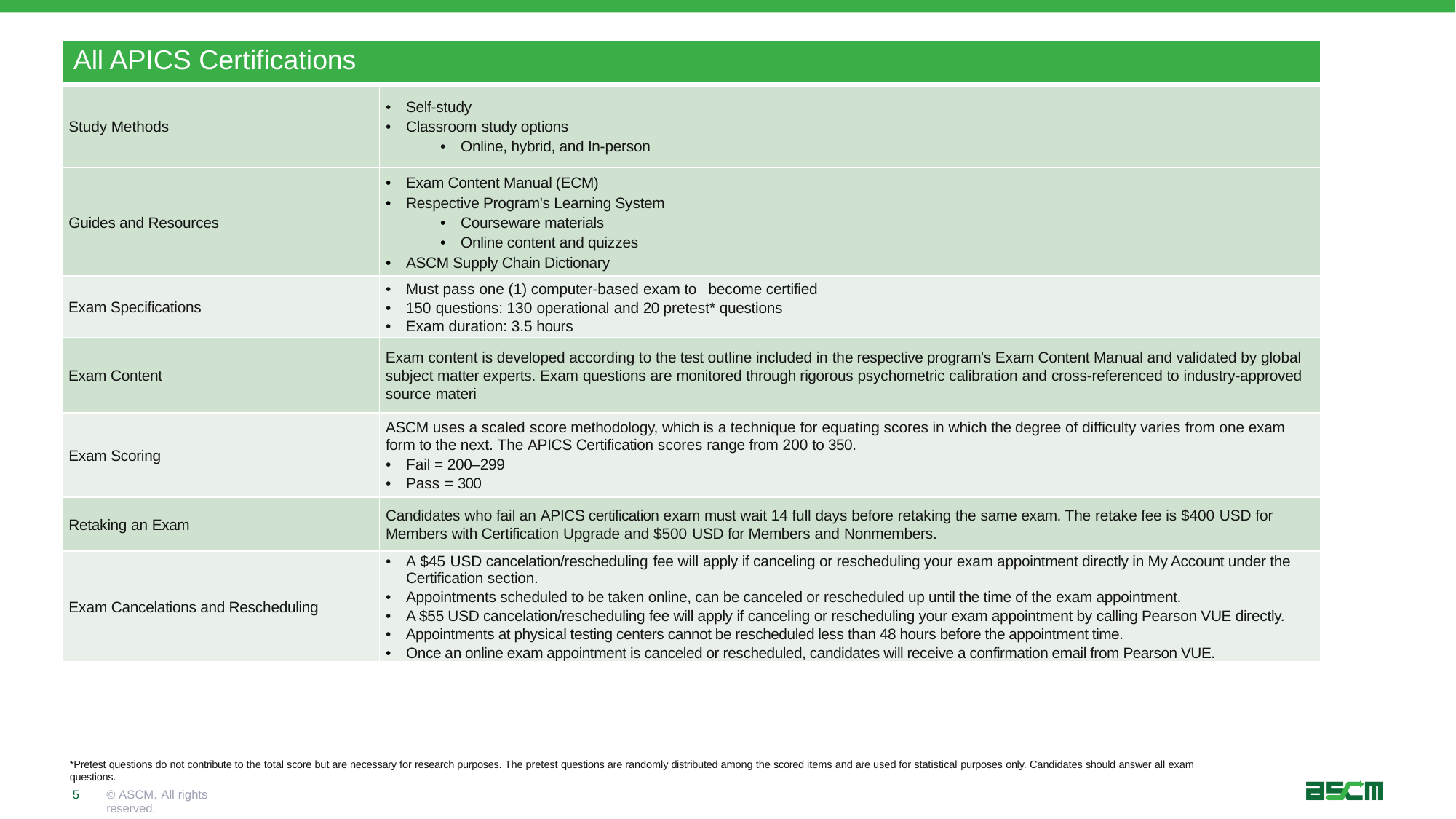

| All APICS Certifications |  |
| --- | --- |
| Study Methods | Self-study Classroom study options Online, hybrid, and In-person |
| Guides and Resources | Exam Content Manual (ECM) Respective Program's Learning System Courseware materials Online content and quizzes ASCM Supply Chain Dictionary |
| Exam Specifications | Must pass one (1) computer-based exam to become certified 150 questions: 130 operational and 20 pretest\* questions Exam duration: 3.5 hours |
| Exam Content | Exam content is developed according to the test outline included in the respective program's Exam Content Manual and validated by global subject matter experts. Exam questions are monitored through rigorous psychometric calibration and cross-referenced to industry-approved source materi |
| Exam Scoring | ASCM uses a scaled score methodology, which is a technique for equating scores in which the degree of difficulty varies from one exam form to the next. The APICS Certification scores range from 200 to 350. Fail = 200–299 Pass = 300 |
| Retaking an Exam | Candidates who fail an APICS certification exam must wait 14 full days before retaking the same exam. The retake fee is $400 USD for Members with Certification Upgrade and $500 USD for Members and Nonmembers. |
| Exam Cancelations and Rescheduling | A $45 USD cancelation/rescheduling fee will apply if canceling or rescheduling your exam appointment directly in My Account under the Certification section. Appointments scheduled to be taken online, can be canceled or rescheduled up until the time of the exam appointment. A $55 USD cancelation/rescheduling fee will apply if canceling or rescheduling your exam appointment by calling Pearson VUE directly. Appointments at physical testing centers cannot be rescheduled less than 48 hours before the appointment time. Once an online exam appointment is canceled or rescheduled, candidates will receive a confirmation email from Pearson VUE. |
*Pretest questions do not contribute to the total score but are necessary for research purposes. The pretest questions are randomly distributed among the scored items and are used for statistical purposes only. Candidates should answer all exam questions.
5
© ASCM. All rights reserved.